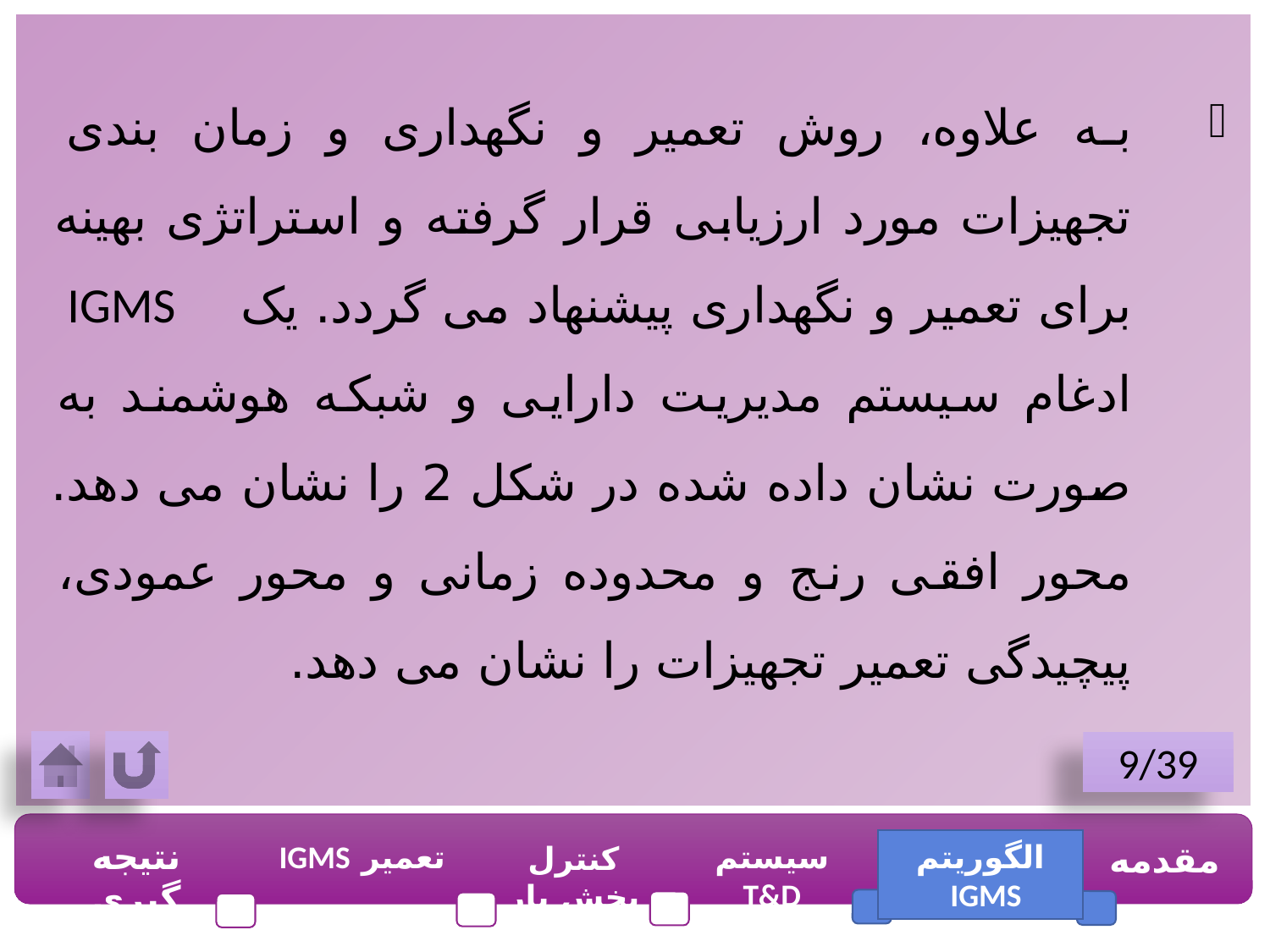

به علاوه، روش تعمیر و نگهداری و زمان بندی تجهیزات مورد ارزیابی قرار گرفته و استراتژی بهینه برای تعمیر و نگهداری پیشنهاد می گردد. یک    IGMS  ادغام سیستم مدیریت دارایی و شبکه هوشمند به صورت نشان داده شده در شکل 2 را نشان می دهد. محور افقی رنج و محدوده زمانی و محور عمودی، پیچیدگی تعمیر تجهیزات را نشان می دهد.

9/39

نتیجه گیری
تعمیر IGMS
سیستم T&D
الگوریتم IGMS
مقدمه
کنترل پخش بار